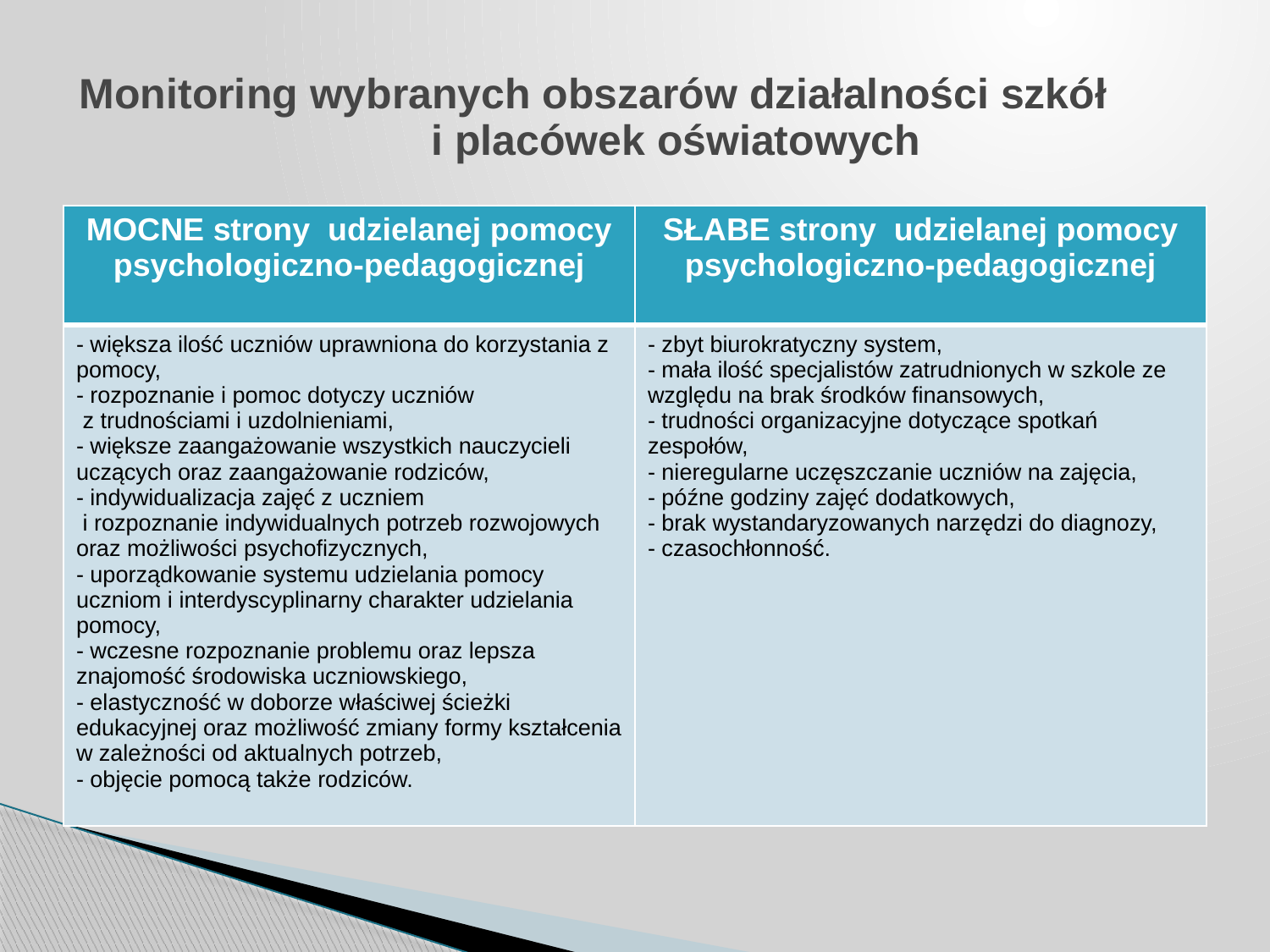

# Monitoring wybranych obszarów działalności szkół               i placówek oświatowych
| MOCNE strony udzielanej pomocy psychologiczno-pedagogicznej | SŁABE strony udzielanej pomocy psychologiczno-pedagogicznej |
| --- | --- |
| - większa ilość uczniów uprawniona do korzystania z pomocy, - rozpoznanie i pomoc dotyczy uczniów z trudnościami i uzdolnieniami, - większe zaangażowanie wszystkich nauczycieli uczących oraz zaangażowanie rodziców, - indywidualizacja zajęć z uczniem i rozpoznanie indywidualnych potrzeb rozwojowych oraz możliwości psychofizycznych, - uporządkowanie systemu udzielania pomocy uczniom i interdyscyplinarny charakter udzielania pomocy, - wczesne rozpoznanie problemu oraz lepsza znajomość środowiska uczniowskiego, - elastyczność w doborze właściwej ścieżki edukacyjnej oraz możliwość zmiany formy kształcenia w zależności od aktualnych potrzeb, - objęcie pomocą także rodziców. | - zbyt biurokratyczny system, - mała ilość specjalistów zatrudnionych w szkole ze względu na brak środków finansowych, - trudności organizacyjne dotyczące spotkań zespołów, - nieregularne uczęszczanie uczniów na zajęcia, - późne godziny zajęć dodatkowych, - brak wystandaryzowanych narzędzi do diagnozy, - czasochłonność. |